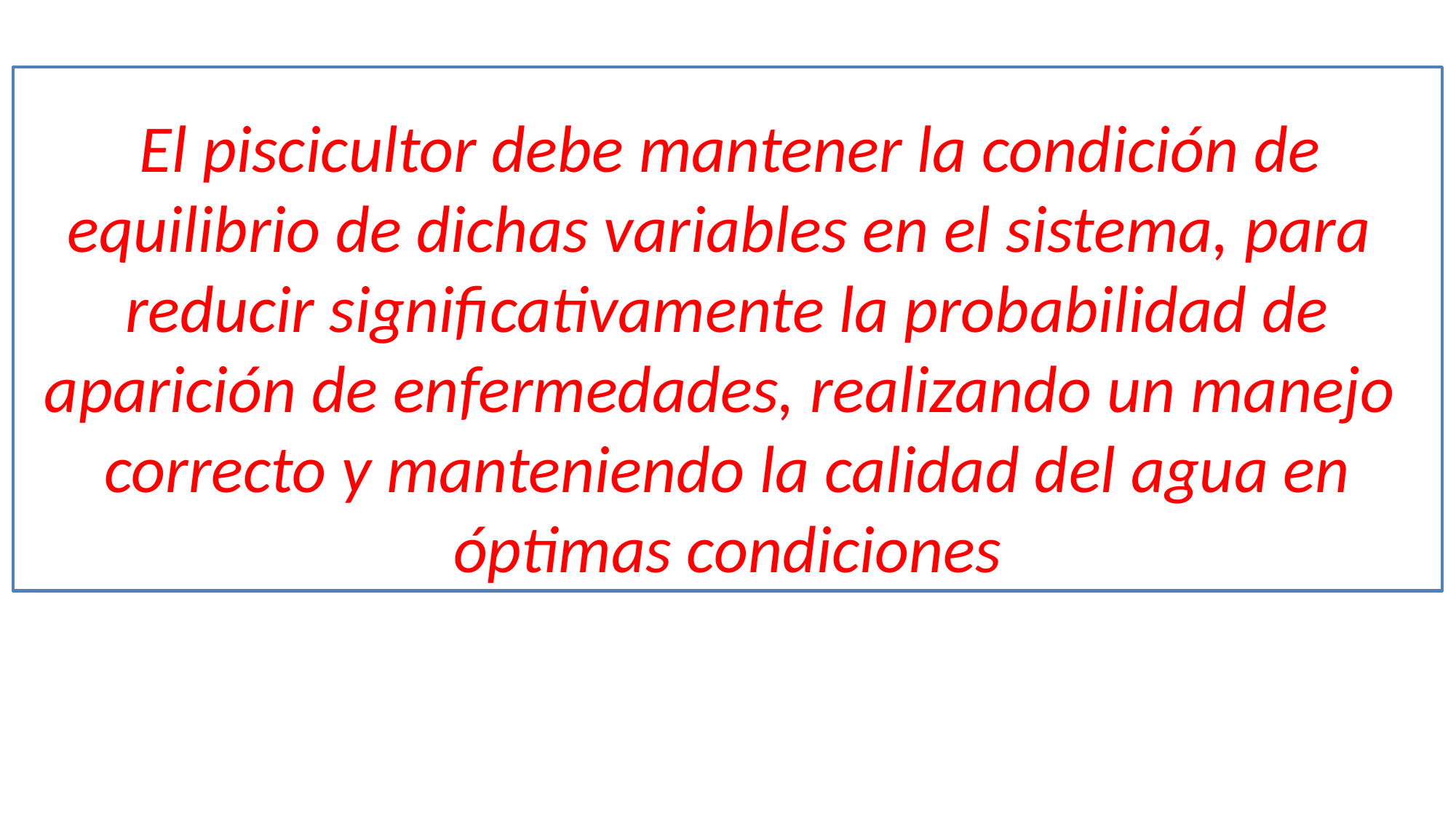

El piscicultor debe mantener la condición de equilibrio de dichas variables en el sistema, para
reducir significativamente la probabilidad de aparición de enfermedades, realizando un manejo
correcto y manteniendo la calidad del agua en óptimas condiciones